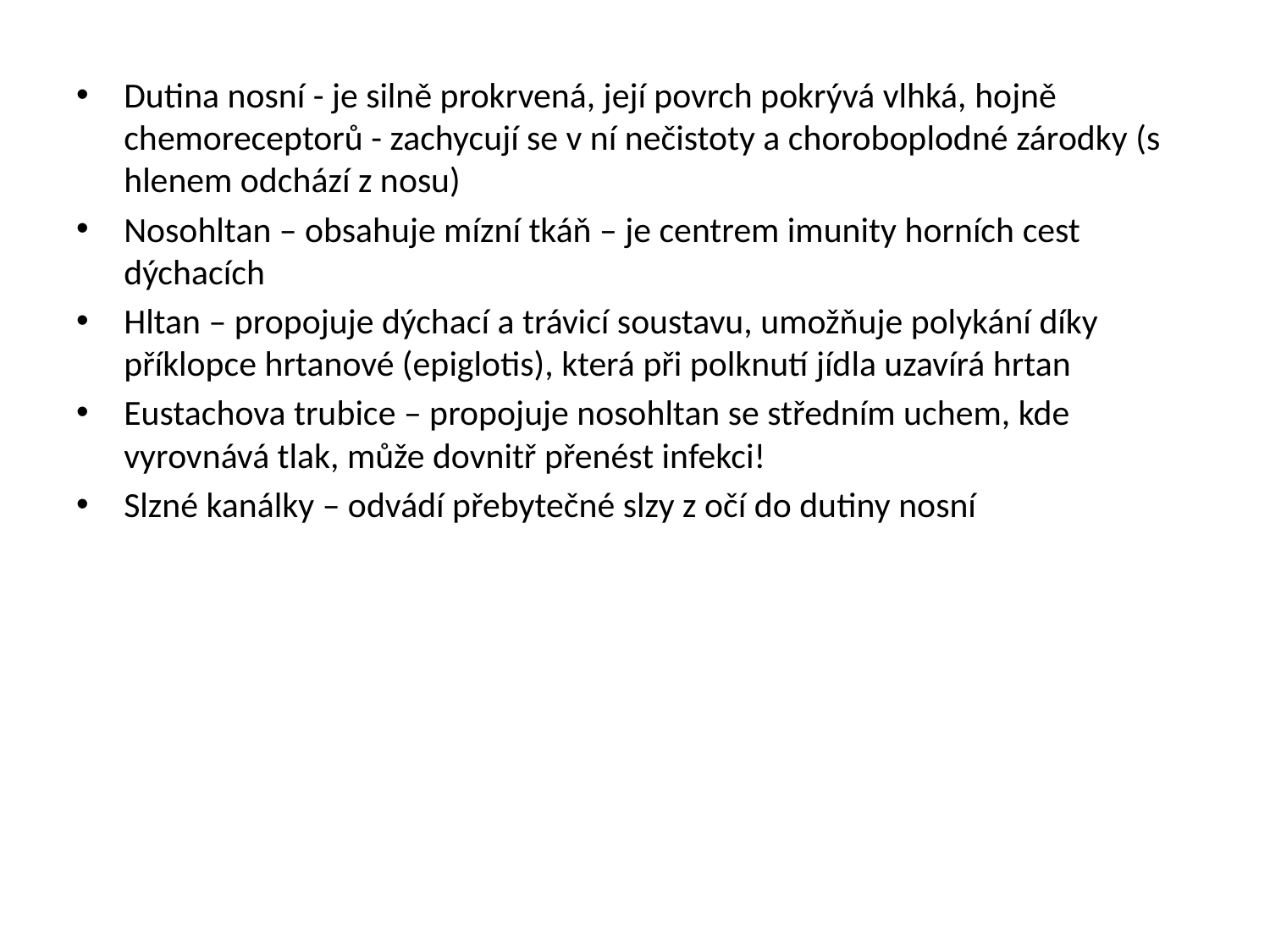

Dutina nosní - je silně prokrvená, její povrch pokrývá vlhká, hojně chemoreceptorů - zachycují se v ní nečistoty a choroboplodné zárodky (s hlenem odchází z nosu)
Nosohltan – obsahuje mízní tkáň – je centrem imunity horních cest dýchacích
Hltan – propojuje dýchací a trávicí soustavu, umožňuje polykání díky příklopce hrtanové (epiglotis), která při polknutí jídla uzavírá hrtan
Eustachova trubice – propojuje nosohltan se středním uchem, kde vyrovnává tlak, může dovnitř přenést infekci!
Slzné kanálky – odvádí přebytečné slzy z očí do dutiny nosní